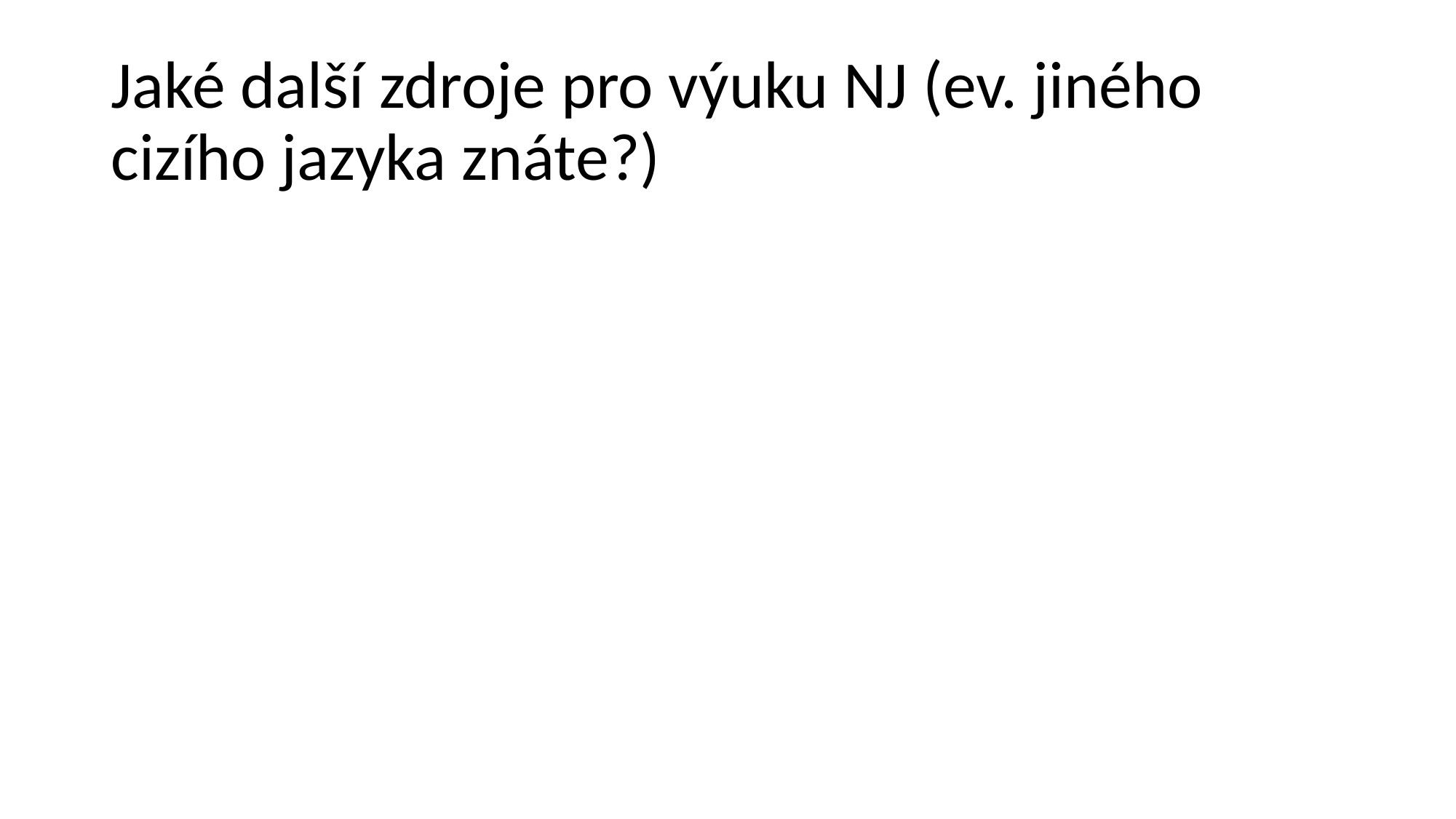

# Jaké další zdroje pro výuku NJ (ev. jiného cizího jazyka znáte?)